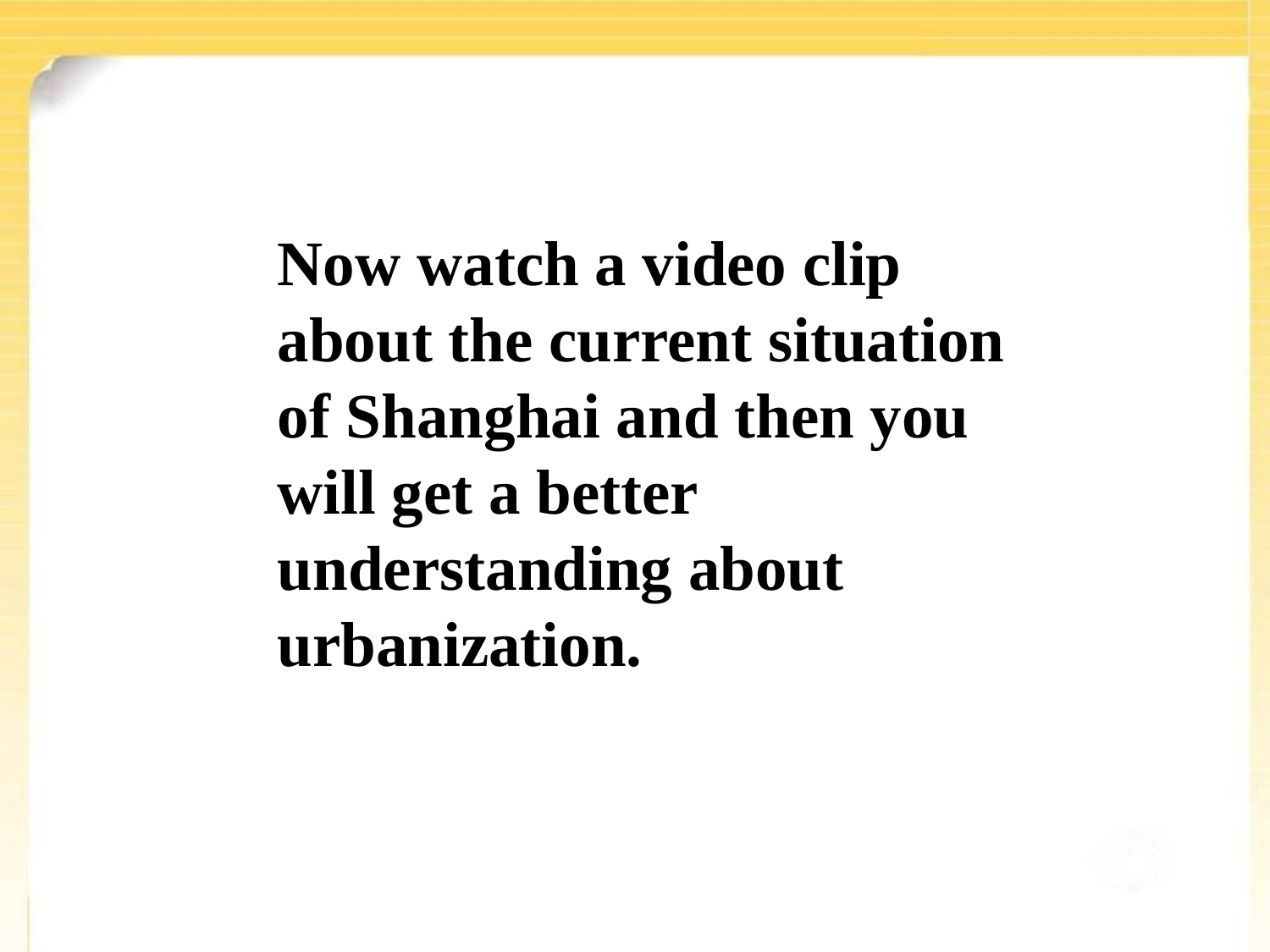

Now watch a video clip about the current situation of Shanghai and then you  will get a better understanding about urbanization.